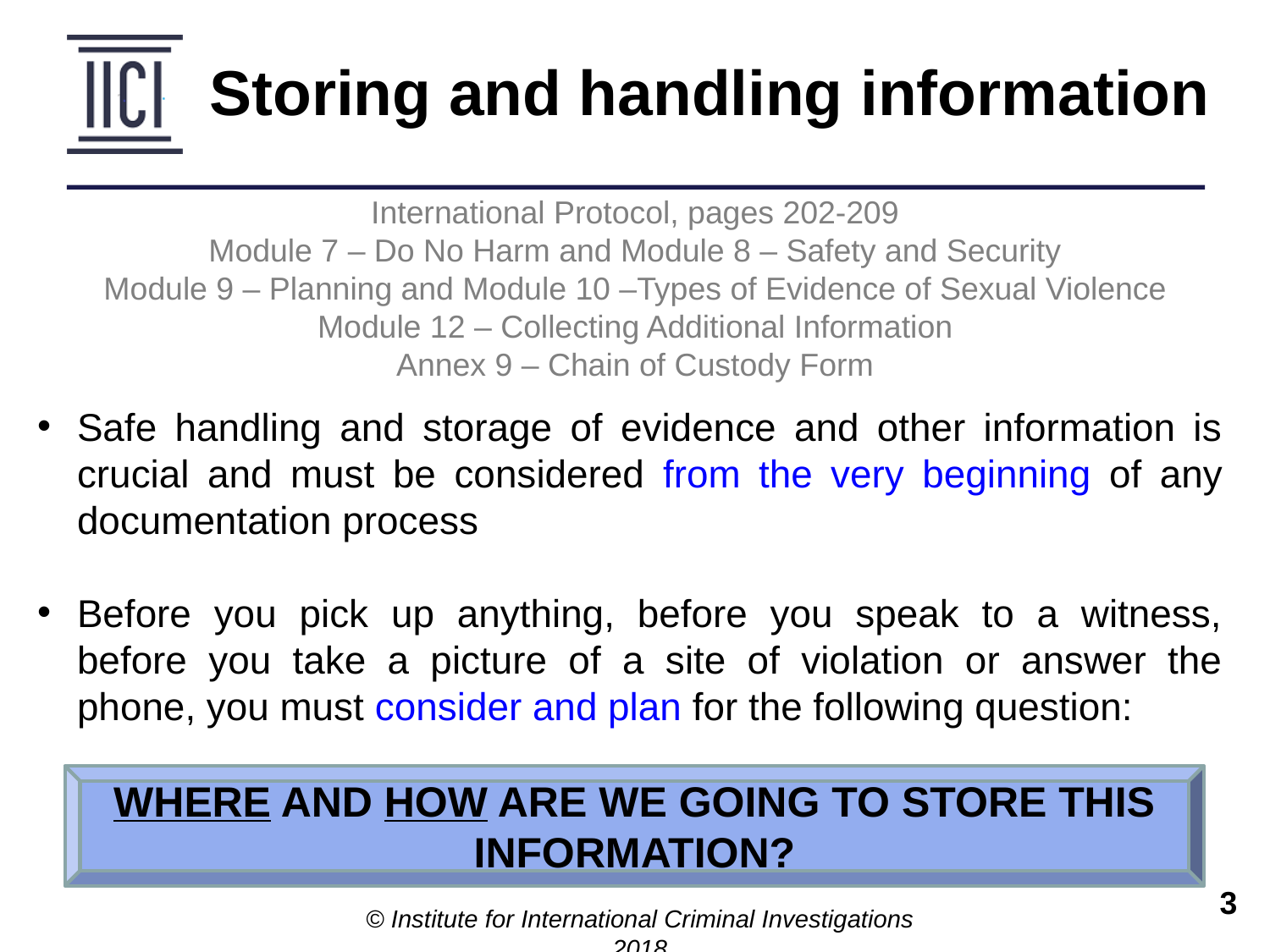

Storing and handling information
International Protocol, pages 202-209
Module 7 – Do No Harm and Module 8 – Safety and Security
Module 9 – Planning and Module 10 –Types of Evidence of Sexual Violence
Module 12 – Collecting Additional Information
Annex 9 – Chain of Custody Form

Safe handling and storage of evidence and other information is crucial and must be considered from the very beginning of any documentation process

Before you pick up anything, before you speak to a witness, before you take a picture of a site of violation or answer the phone, you must consider and plan for the following question:

Where and how are we going to store this information?

© Institute for International Criminal Investigations 2018
 	3